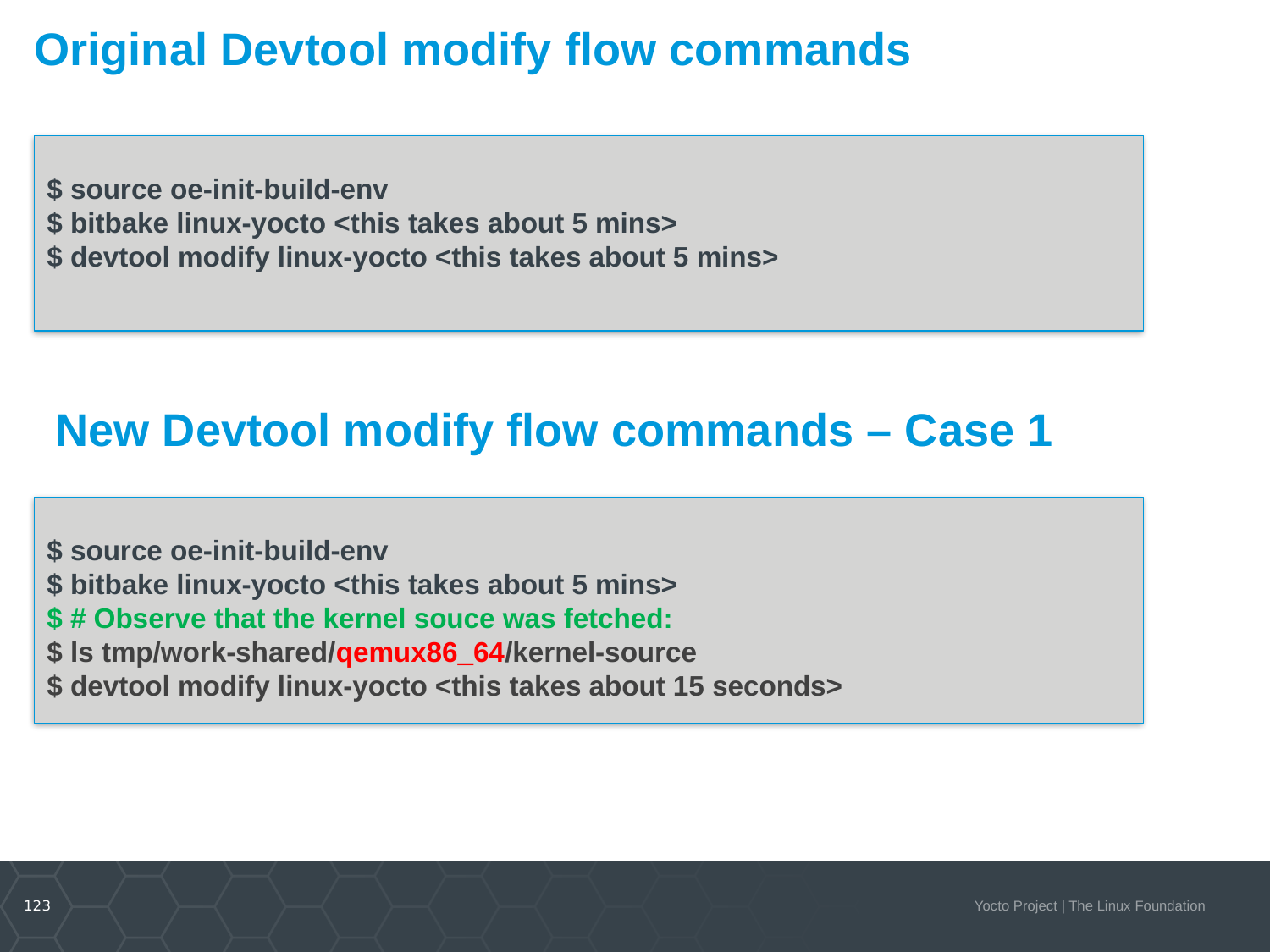

# Original Devtool modify flow commands

$ source oe-init-build-env
$ bitbake linux-yocto <this takes about 5 mins>
$ devtool modify linux-yocto <this takes about 5 mins>

New Devtool modify flow commands – Case 1

$ source oe-init-build-env
$ bitbake linux-yocto <this takes about 5 mins>
$ # Observe that the kernel souce was fetched:
$ ls tmp/work-shared/qemux86_64/kernel-source
$ devtool modify linux-yocto <this takes about 15 seconds>